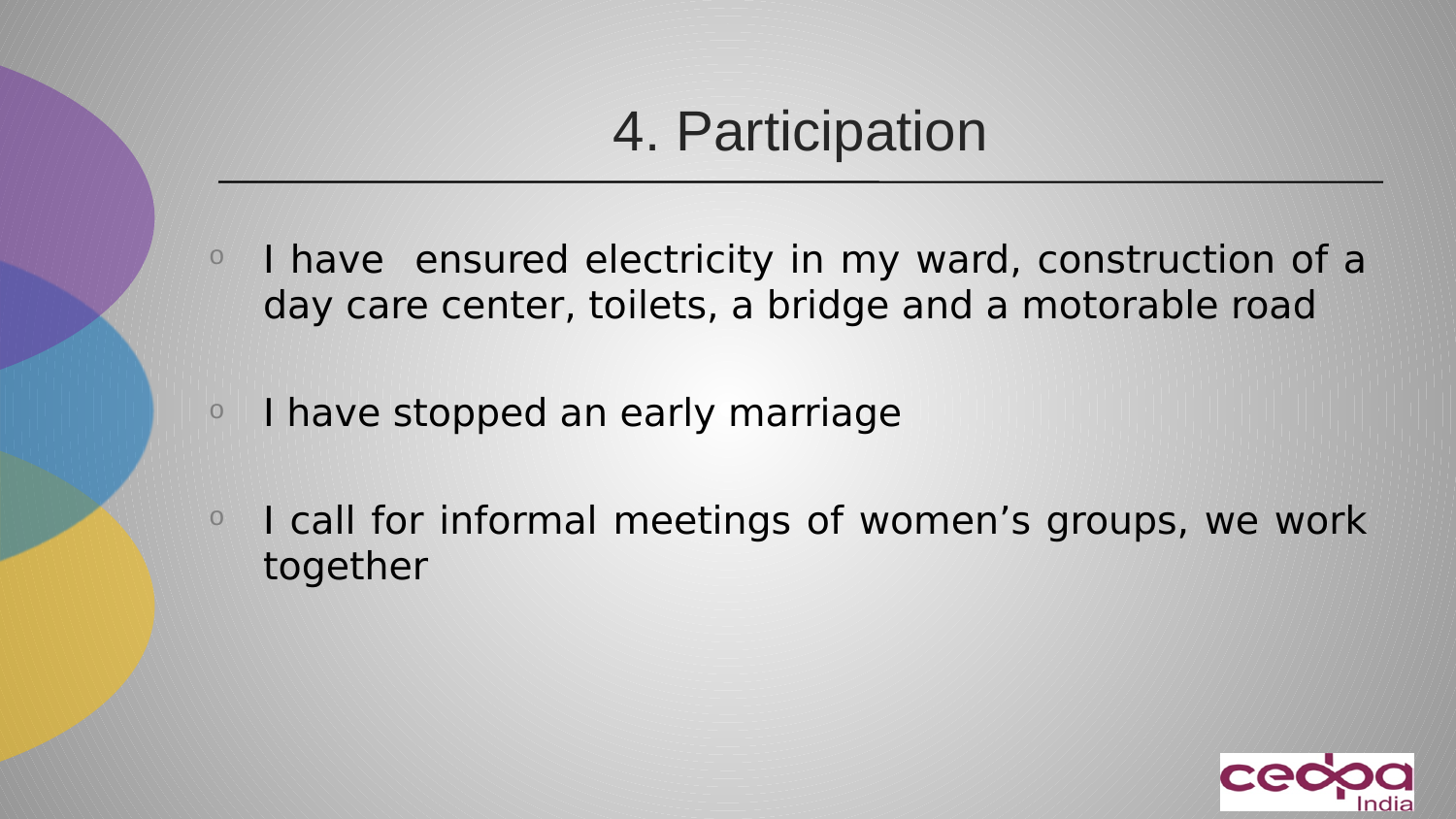

# 4. Participation
I have  ensured electricity in my ward, construction of a day care center, toilets, a bridge and a motorable road

I have stopped an early marriage

I call for informal meetings of women’s groups, we work together